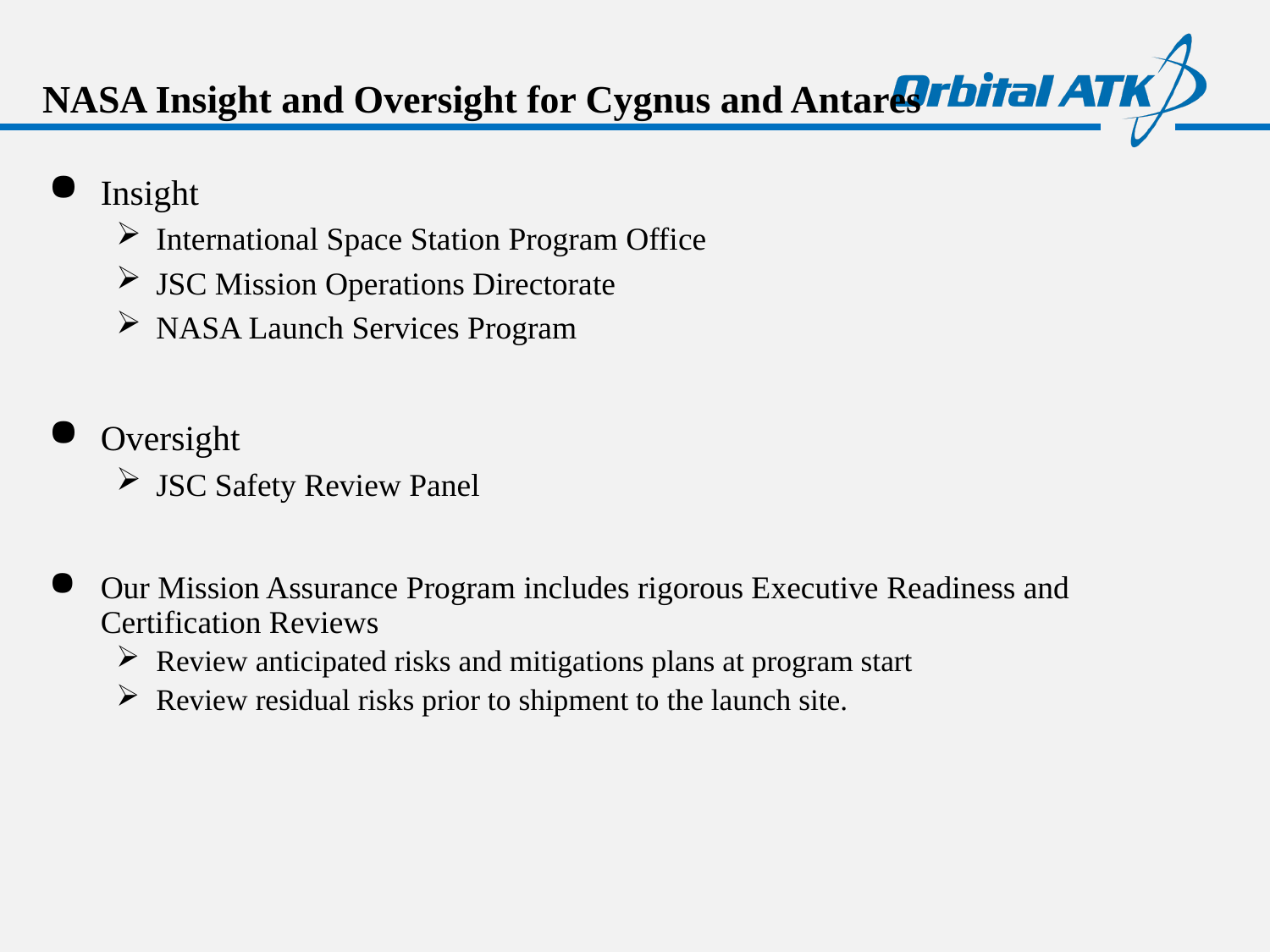

# NASA Insight and Oversight for Cygnus and Antares
Insight
International Space Station Program Office
JSC Mission Operations Directorate
NASA Launch Services Program

Oversight
JSC Safety Review Panel

Our Mission Assurance Program includes rigorous Executive Readiness and Certification Reviews
Review anticipated risks and mitigations plans at program start
Review residual risks prior to shipment to the launch site.